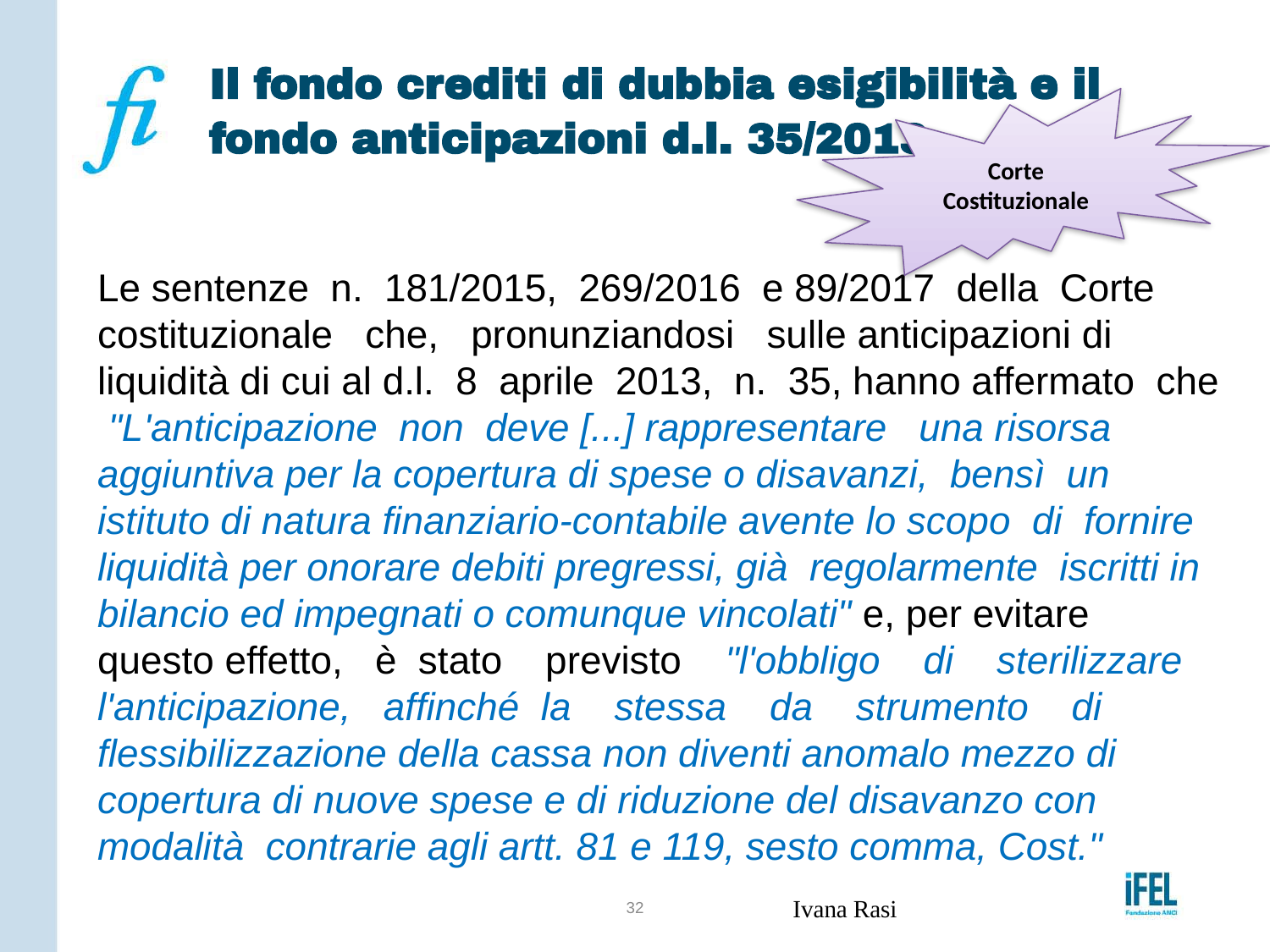

# Il fondo crediti di dubbia esigibilità e il fondo anticipazioni d.l. 35/2013
Corte Costituzionale
Le sentenze  n.  181/2015,  269/2016  e 89/2017  della  Corte  costituzionale   che,   pronunziandosi   sulle anticipazioni di liquidità di cui al d.l.  8  aprile  2013,  n.  35, hanno affermato  che  "L'anticipazione  non  deve [...] rappresentare   una risorsa aggiuntiva per la copertura di spese o disavanzi,  bensì  un istituto di natura finanziario-contabile avente lo scopo  di  fornire liquidità per onorare debiti pregressi, già  regolarmente  iscritti in bilancio ed impegnati o comunque vincolati" e, per evitare  questo effetto,   è  stato    previsto    "l'obbligo    di    sterilizzare l'anticipazione,   affinché  la    stessa    da    strumento    di flessibilizzazione della cassa non diventi anomalo mezzo di copertura di nuove spese e di riduzione del disavanzo con  modalità  contrarie agli artt. 81 e 119, sesto comma, Cost."
32
Ivana Rasi